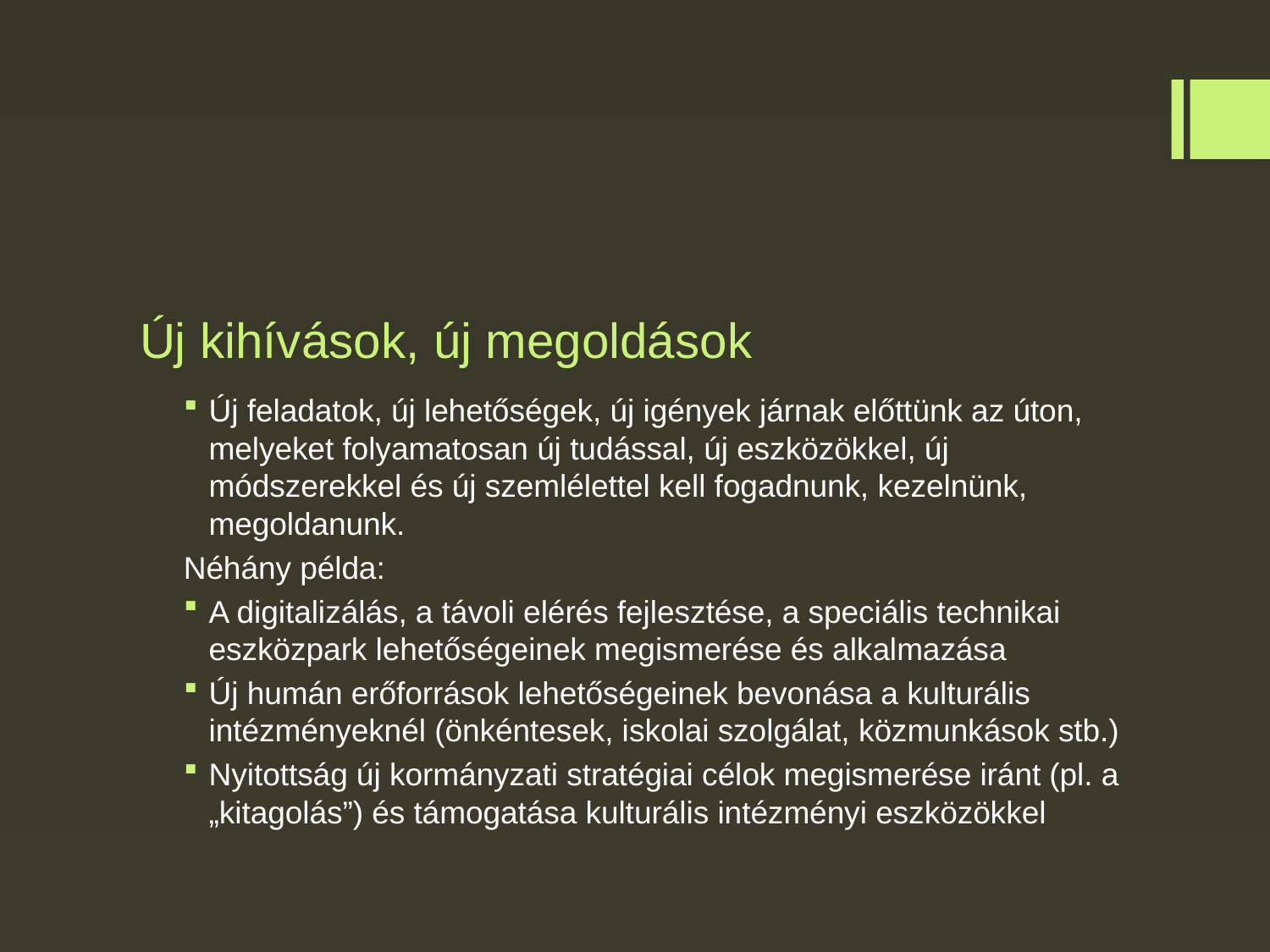

# Új kihívások, új megoldások
Új feladatok, új lehetőségek, új igények járnak előttünk az úton, melyeket folyamatosan új tudással, új eszközökkel, új módszerekkel és új szemlélettel kell fogadnunk, kezelnünk, megoldanunk.
Néhány példa:
A digitalizálás, a távoli elérés fejlesztése, a speciális technikai eszközpark lehetőségeinek megismerése és alkalmazása
Új humán erőforrások lehetőségeinek bevonása a kulturális intézményeknél (önkéntesek, iskolai szolgálat, közmunkások stb.)
Nyitottság új kormányzati stratégiai célok megismerése iránt (pl. a „kitagolás”) és támogatása kulturális intézményi eszközökkel